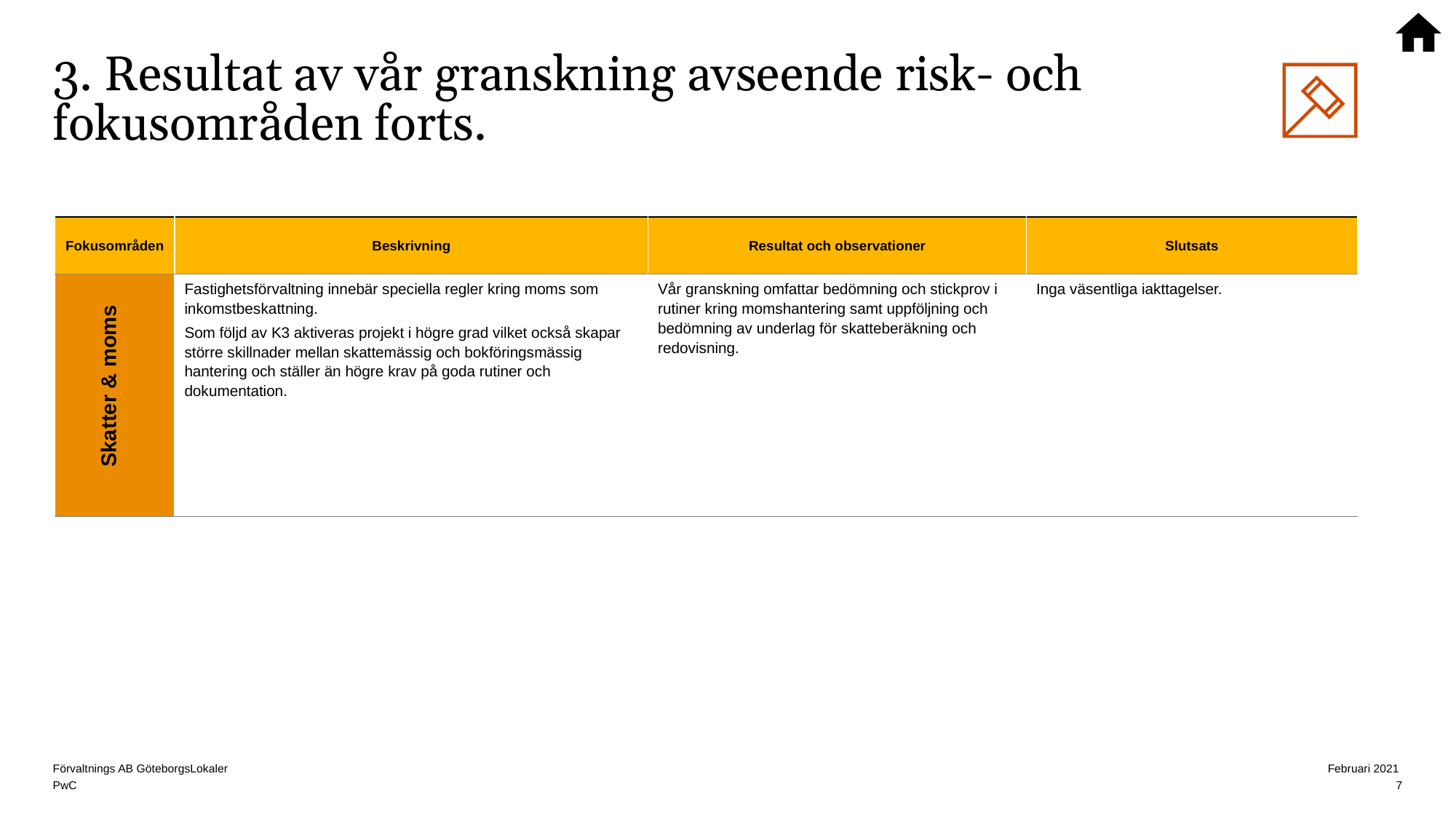

# 3. Resultat av vår granskning avseende risk- och fokusområden forts.

| Fokusområden | Beskrivning | Resultat och observationer | Slutsats |
| --- | --- | --- | --- |
|  | Fastighetsförvaltning innebär speciella regler kring moms som inkomstbeskattning. Som följd av K3 aktiveras projekt i högre grad vilket också skapar större skillnader mellan skattemässig och bokföringsmässig hantering och ställer än högre krav på goda rutiner och dokumentation. | Vår granskning omfattar bedömning och stickprov i rutiner kring momshantering samt uppföljning och bedömning av underlag för skatteberäkning och redovisning. | Inga väsentliga iakttagelser. |
Skatter & moms
7